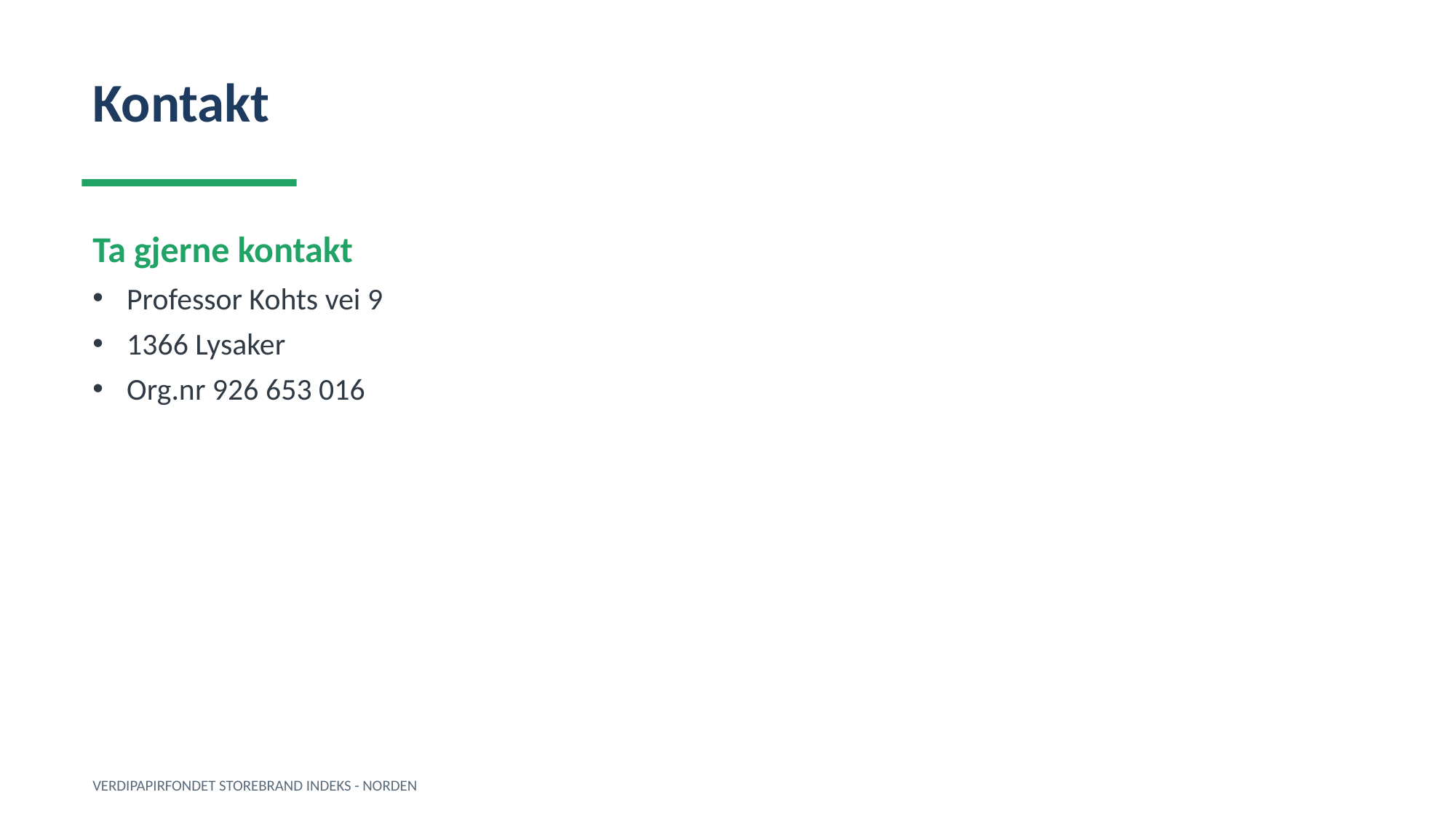

Kontakt

Ta gjerne kontakt
Professor Kohts vei 9
1366 Lysaker
Org.nr 926 653 016
VERDIPAPIRFONDET STOREBRAND INDEKS - NORDEN